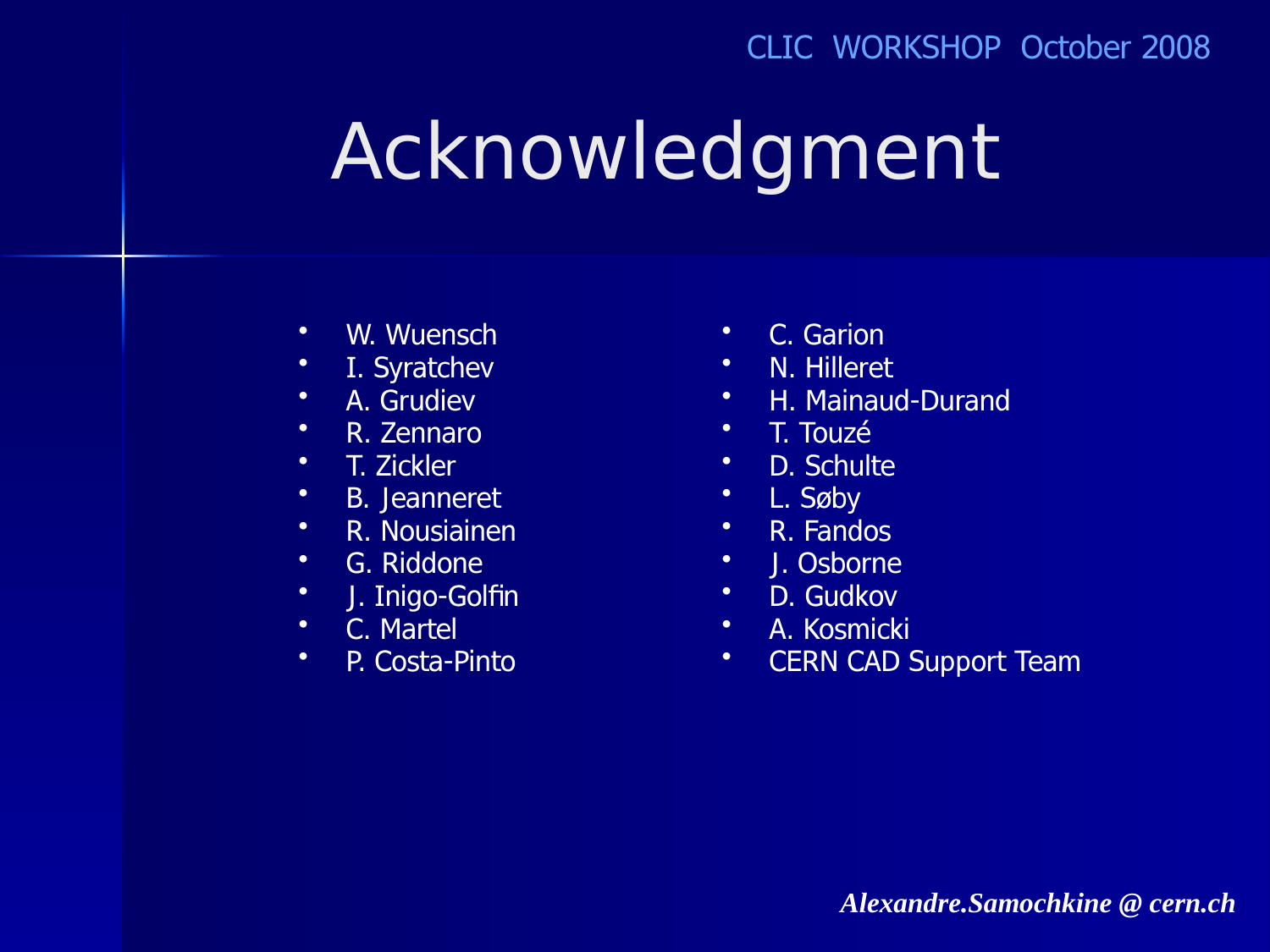

CLIC  WORKSHOP  October 2008
# Acknowledgment
W. Wuensch
I. Syratchev
A. Grudiev
R. Zennaro
T. Zickler
B. Jeanneret
R. Nousiainen
G. Riddone
J. Inigo-Golfin
C. Martel
P. Costa-Pinto
C. Garion
N. Hilleret
H. Mainaud-Durand
T. Touzé
D. Schulte
L. Søby
R. Fandos
J. Osborne
D. Gudkov
A. Kosmicki
CERN CAD Support Team
Alexandre.Samochkine @ cern.ch